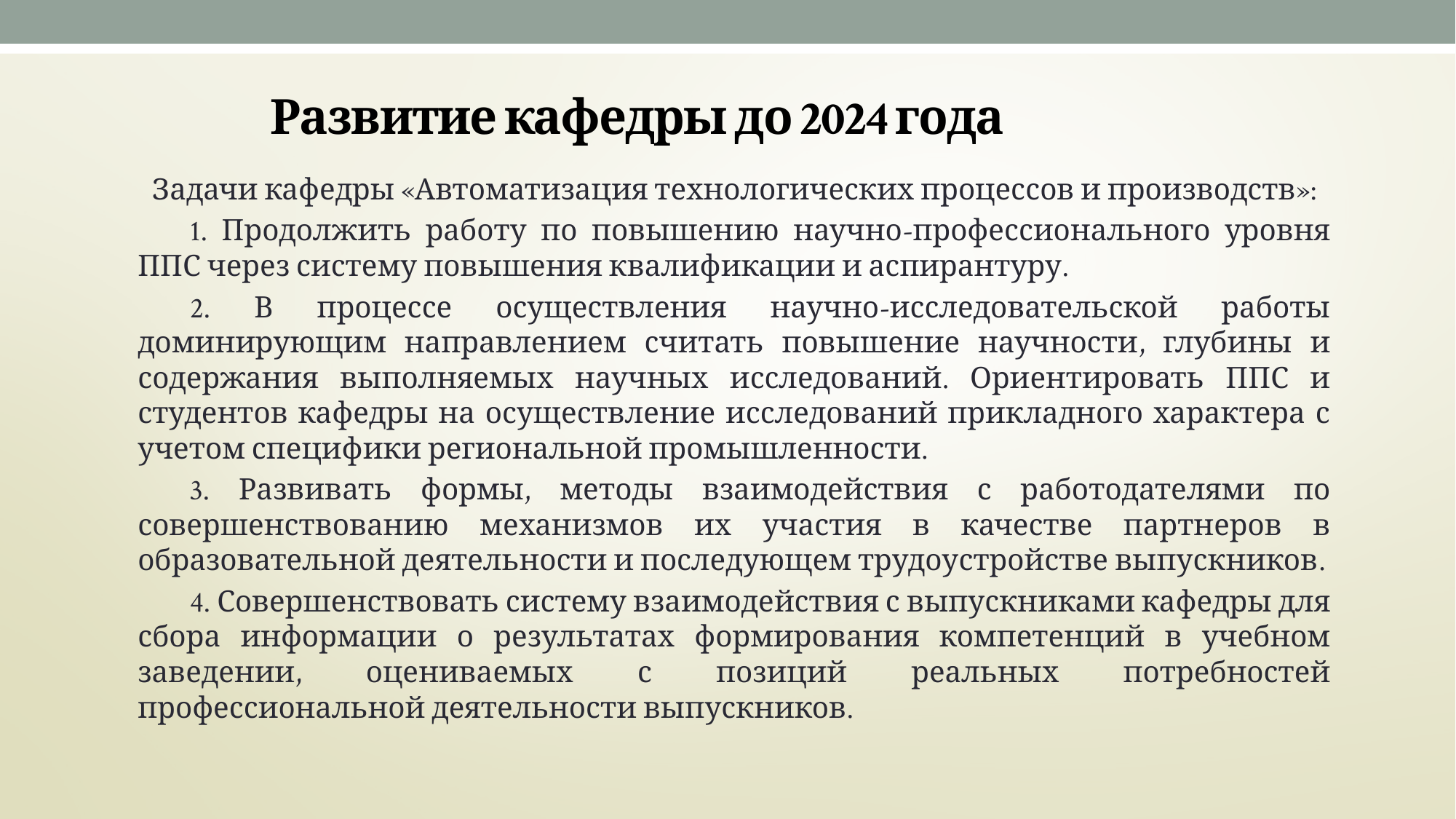

# Развитие кафедры до 2024 года
Задачи кафедры «Автоматизация технологических процессов и производств»:
1. Продолжить работу по повышению научно-профессионального уровня ППС через систему повышения квалификации и аспирантуру.
2. В процессе осуществления научно-исследовательской работы доминирующим направлением считать повышение научности, глубины и содержания выполняемых научных исследований. Ориентировать ППС и студентов кафедры на осуществление исследований прикладного характера с учетом специфики региональной промышленности.
3. Развивать формы, методы взаимодействия с работодателями по совершенствованию механизмов их участия в качестве партнеров в образовательной деятельности и последующем трудоустройстве выпускников.
4. Совершенствовать систему взаимодействия с выпускниками кафедры для сбора информации о результатах формирования компетенций в учебном заведении, оцениваемых с позиций реальных потребностей профессиональной деятельности выпускников.﻿